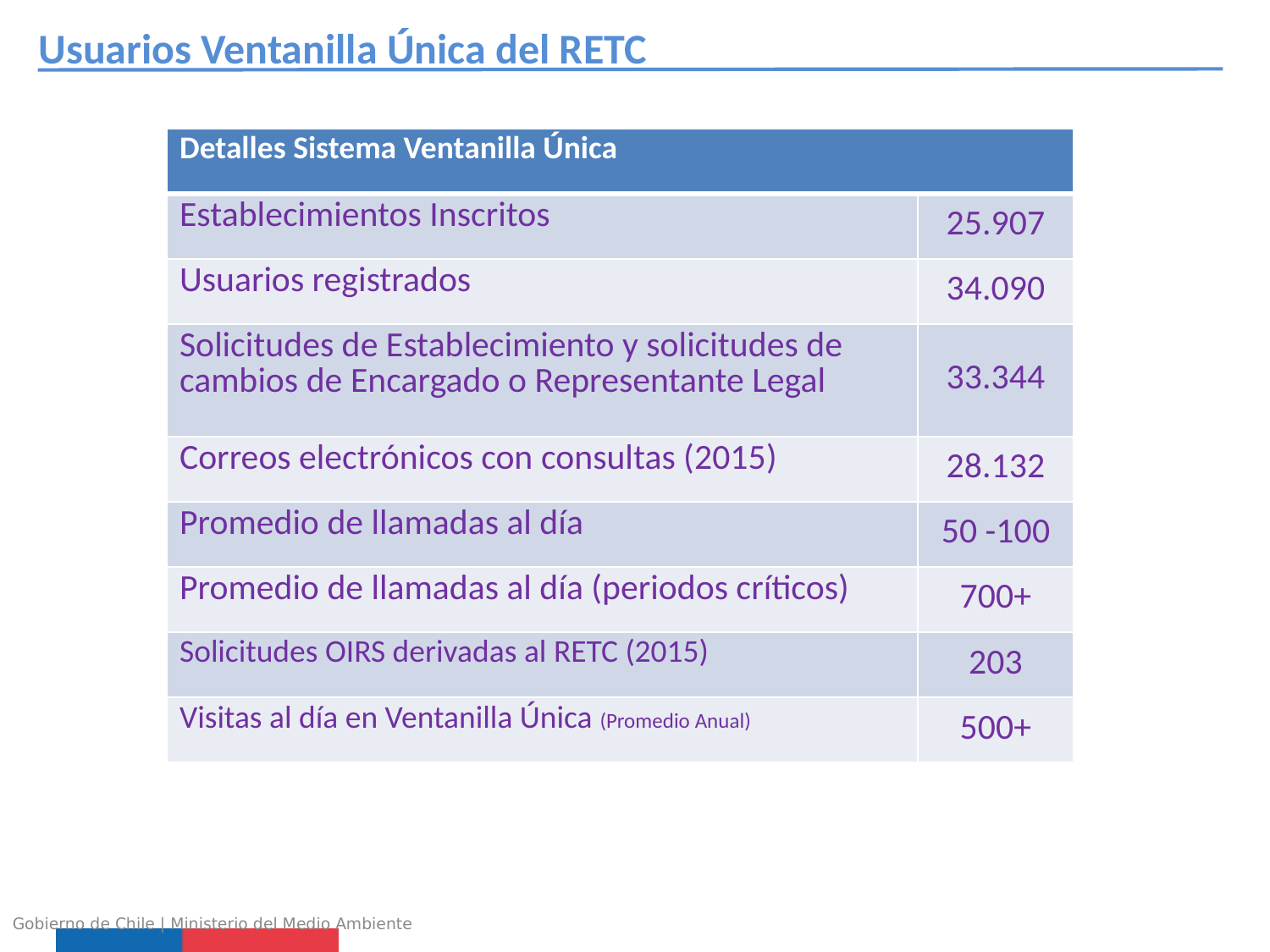

Usuarios Ventanilla Única del RETC
| Detalles Sistema Ventanilla Única |  |
| --- | --- |
| Establecimientos Inscritos | 25.907 |
| Usuarios registrados | 34.090 |
| Solicitudes de Establecimiento y solicitudes de cambios de Encargado o Representante Legal | 33.344 |
| Correos electrónicos con consultas (2015) | 28.132 |
| Promedio de llamadas al día | 50 -100 |
| Promedio de llamadas al día (periodos críticos) | 700+ |
| Solicitudes OIRS derivadas al RETC (2015) | 203 |
| Visitas al día en Ventanilla Única (Promedio Anual) | 500+ |